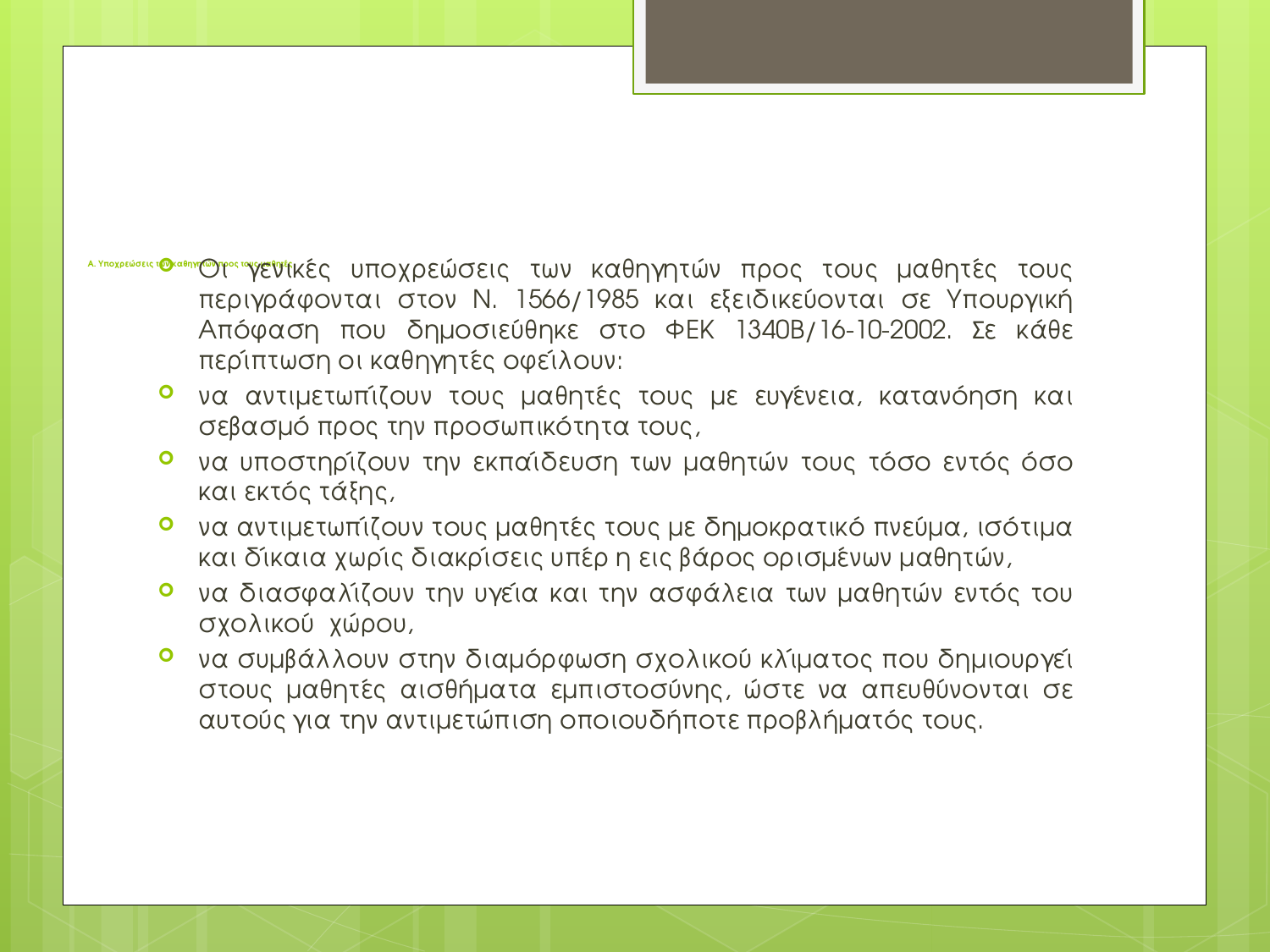

# Α. Υποχρεώσεις των καθηγητών προς τους μαθητές
Οι γενικές υποχρεώσεις των καθηγητών προς τους μαθητές τους περιγράφονται στον Ν. 1566/1985 και εξειδικεύονται σε Υπουργική Απόφαση που δημοσιεύθηκε στο ΦΕΚ 1340Β/16-10-2002. Σε κάθε περίπτωση οι καθηγητές οφείλουν:
να αντιμετωπίζουν τους μαθητές τους με ευγένεια, κατανόηση και σεβασμό προς την προσωπικότητα τους,
να υποστηρίζουν την εκπαίδευση των μαθητών τους τόσο εντός όσο και εκτός τάξης,
να αντιμετωπίζουν τους μαθητές τους με δημοκρατικό πνεύμα, ισότιμα και δίκαια χωρίς διακρίσεις υπέρ η εις βάρος ορισμένων μαθητών,
να διασφαλίζουν την υγεία και την ασφάλεια των μαθητών εντός του σχολικού  χώρου,
να συμβάλλουν στην διαμόρφωση σχολικού κλίματος που δημιουργεί στους μαθητές αισθήματα εμπιστοσύνης, ώστε να απευθύνονται σε αυτούς για την αντιμετώπιση οποιουδήποτε προβλήματός τους.